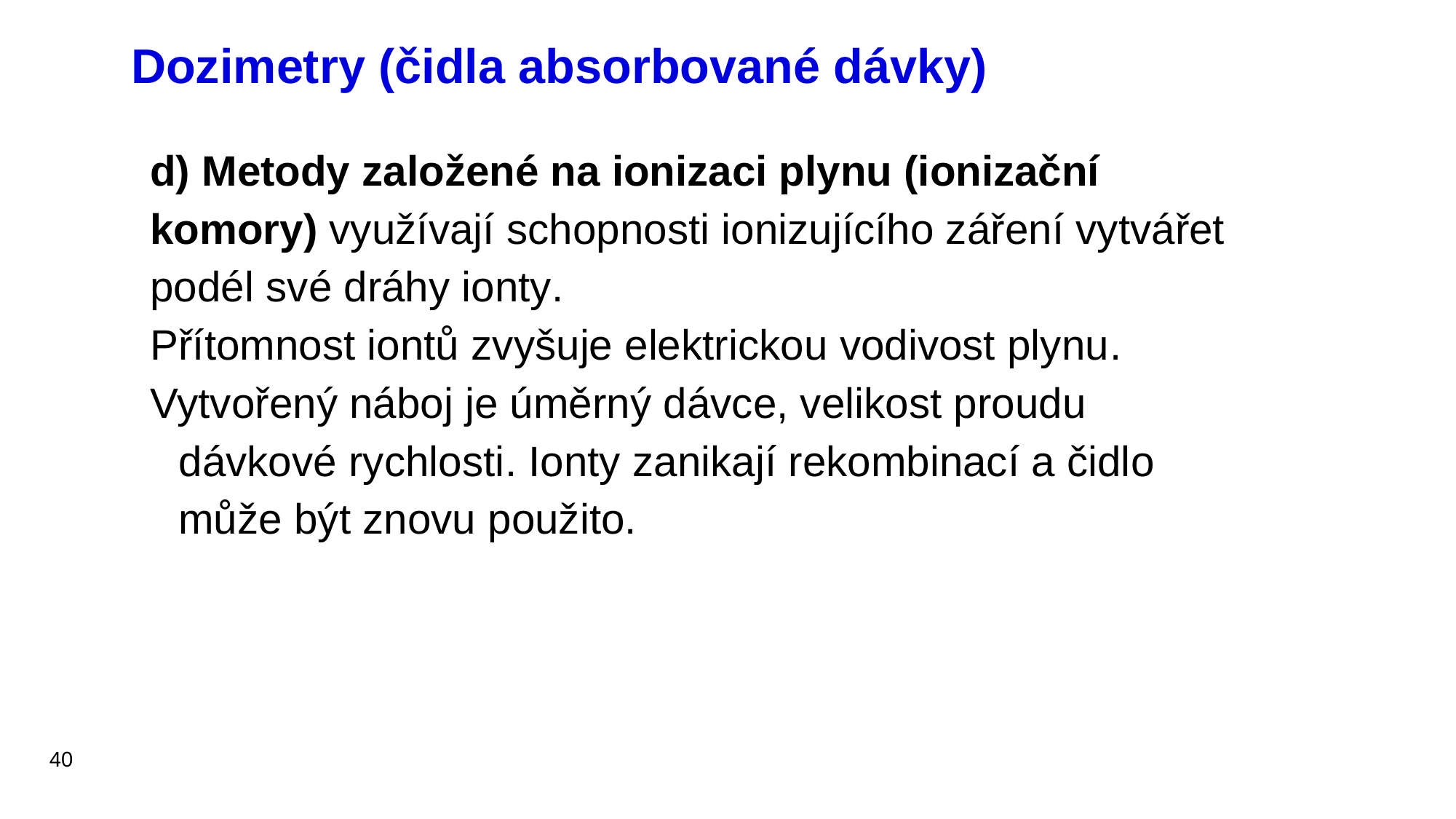

# Dozimetry (čidla absorbované dávky)
d) Metody založené na ionizaci plynu (ionizační komory) využívají schopnosti ionizujícího záření vytvářet podél své dráhy ionty.
Přítomnost iontů zvyšuje elektrickou vodivost plynu.
Vytvořený náboj je úměrný dávce, velikost proudu dávkové rychlosti. Ionty zanikají rekombinací a čidlo může být znovu použito.
40